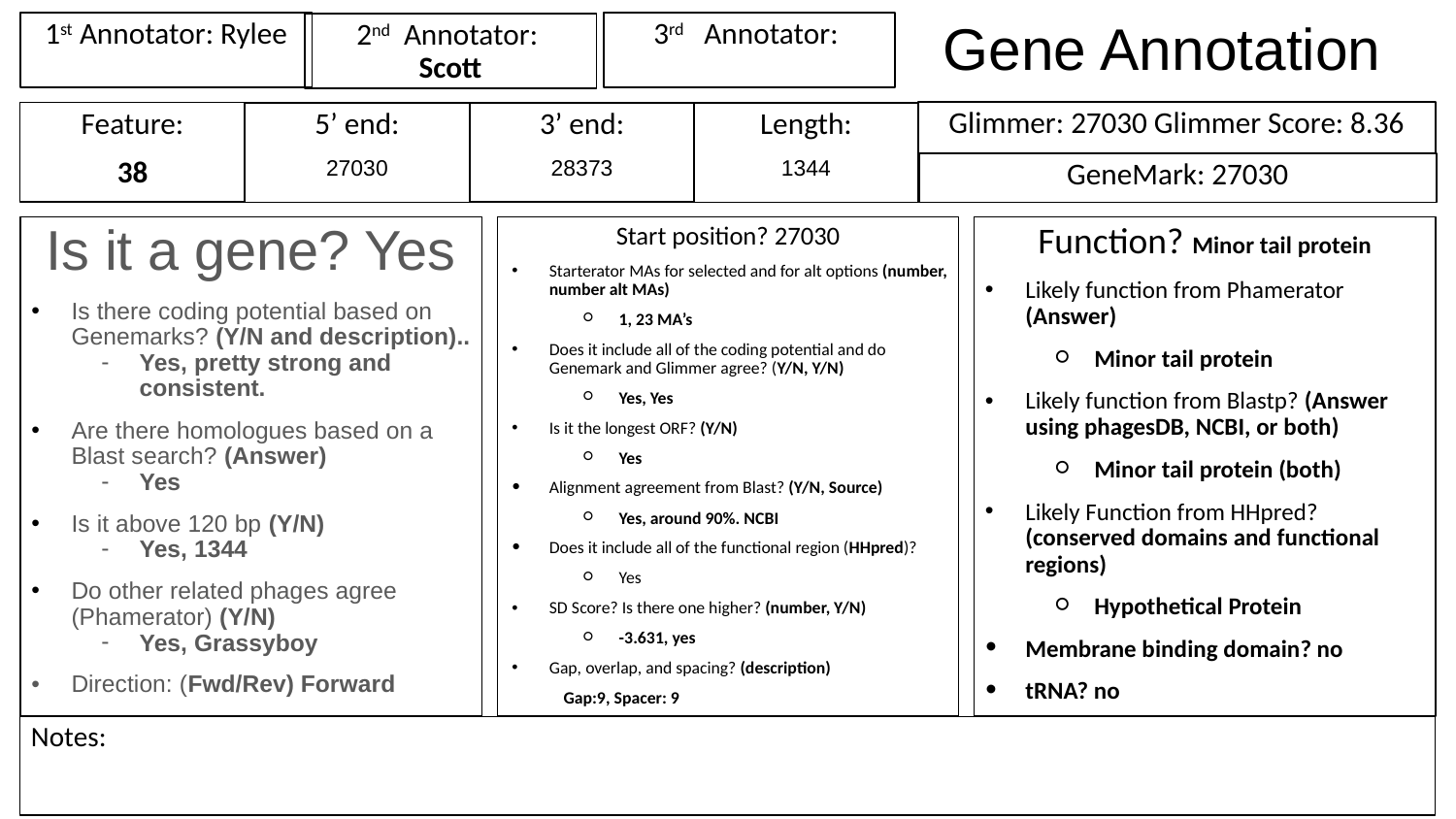

# Gene Annotation
1st Annotator: Rylee
3rd   Annotator:
2nd  Annotator:
Scott
Glimmer: 27030 Glimmer Score: 8.36
Feature:
38
3’ end:
28373
Length:
1344
5’ end:
27030
GeneMark: 27030
Is it a gene? Yes
Is there coding potential based on Genemarks? (Y/N and description)..
Yes, pretty strong and consistent.
Are there homologues based on a Blast search? (Answer)
Yes
Is it above 120 bp (Y/N)
Yes, 1344
Do other related phages agree (Phamerator) (Y/N)
Yes, Grassyboy
Direction: (Fwd/Rev) Forward
Start position? 27030
Starterator MAs for selected and for alt options (number, number alt MAs)
1, 23 MA’s
Does it include all of the coding potential and do Genemark and Glimmer agree? (Y/N, Y/N)
Yes, Yes
Is it the longest ORF? (Y/N)
Yes
Alignment agreement from Blast? (Y/N, Source)
Yes, around 90%. NCBI
Does it include all of the functional region (HHpred)?
Yes
SD Score? Is there one higher? (number, Y/N)
-3.631, yes
Gap, overlap, and spacing? (description)
Gap:9, Spacer: 9
Function? Minor tail protein
Likely function from Phamerator (Answer)
Minor tail protein
Likely function from Blastp? (Answer using phagesDB, NCBI, or both)
Minor tail protein (both)
Likely Function from HHpred? (conserved domains and functional regions)
Hypothetical Protein
Membrane binding domain? no
tRNA? no

Notes: